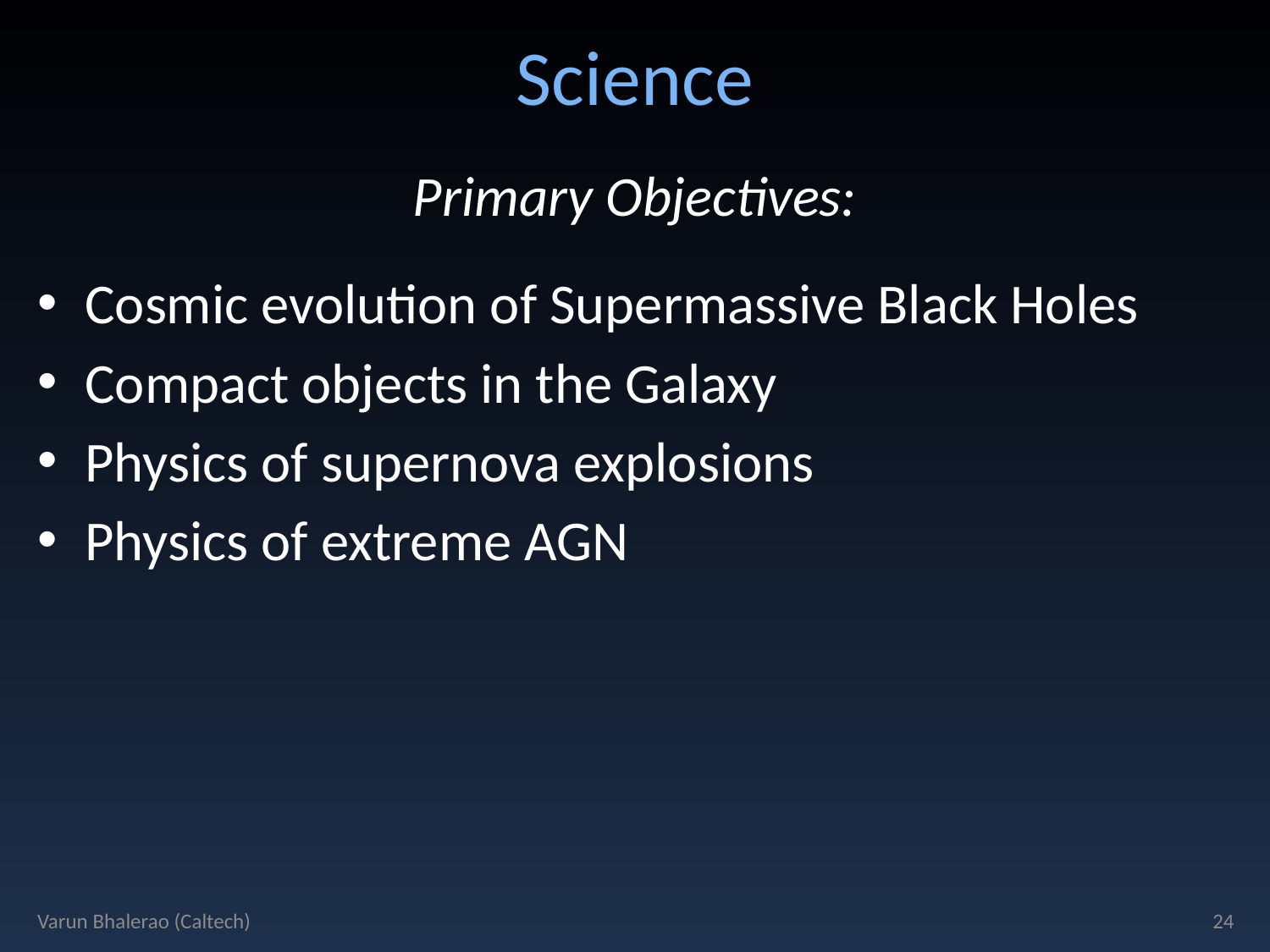

# Science
Primary Objectives:
Cosmic evolution of Supermassive Black Holes
Compact objects in the Galaxy
Physics of supernova explosions
Physics of extreme AGN
Varun Bhalerao (Caltech)
24